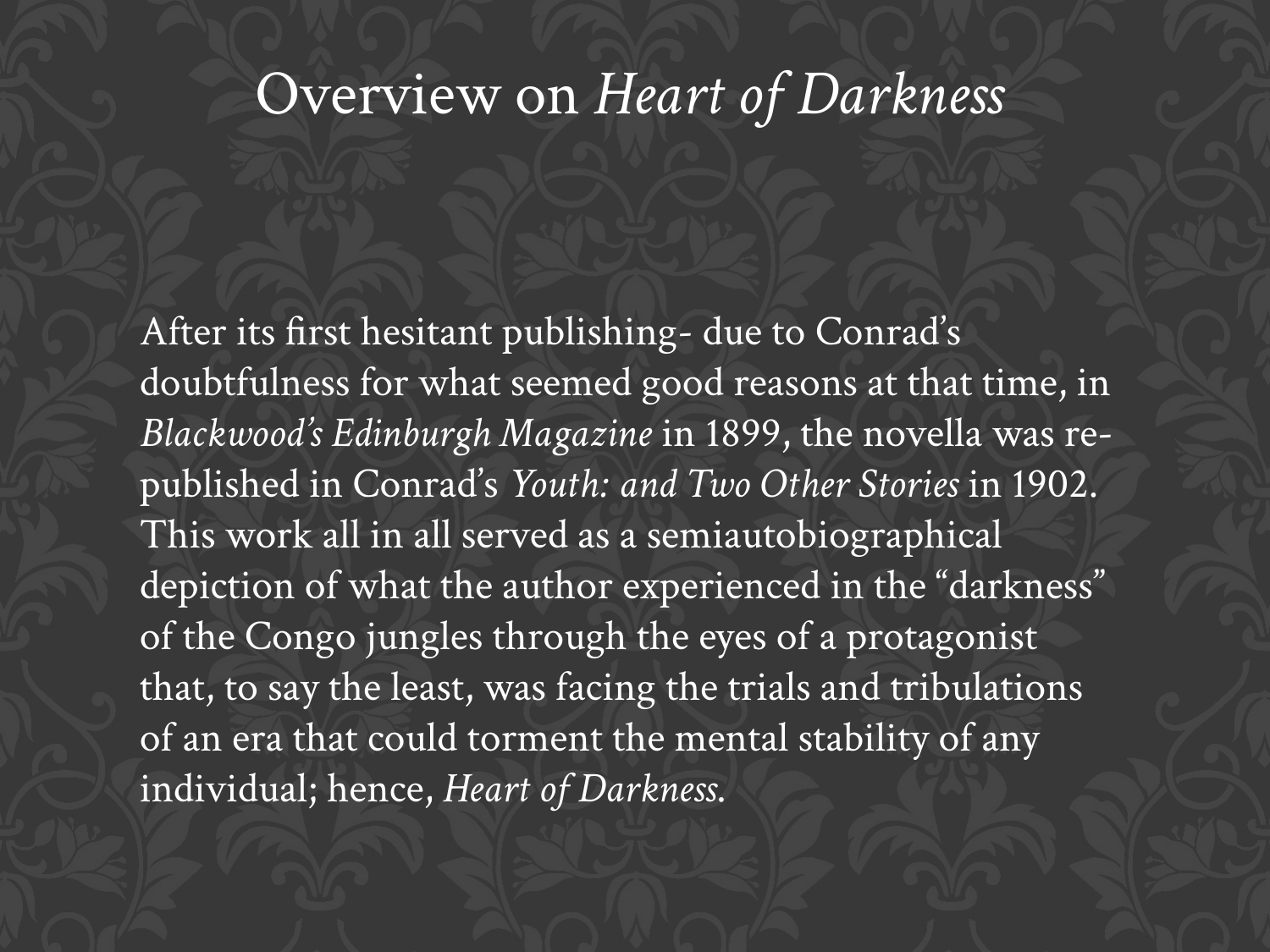

Overview on Heart of Darkness
After its first hesitant publishing- due to Conrad’s doubtfulness for what seemed good reasons at that time, in Blackwood’s Edinburgh Magazine in 1899, the novella was re-published in Conrad’s Youth: and Two Other Stories in 1902. This work all in all served as a semiautobiographical depiction of what the author experienced in the “darkness” of the Congo jungles through the eyes of a protagonist that, to say the least, was facing the trials and tribulations of an era that could torment the mental stability of any individual; hence, Heart of Darkness.